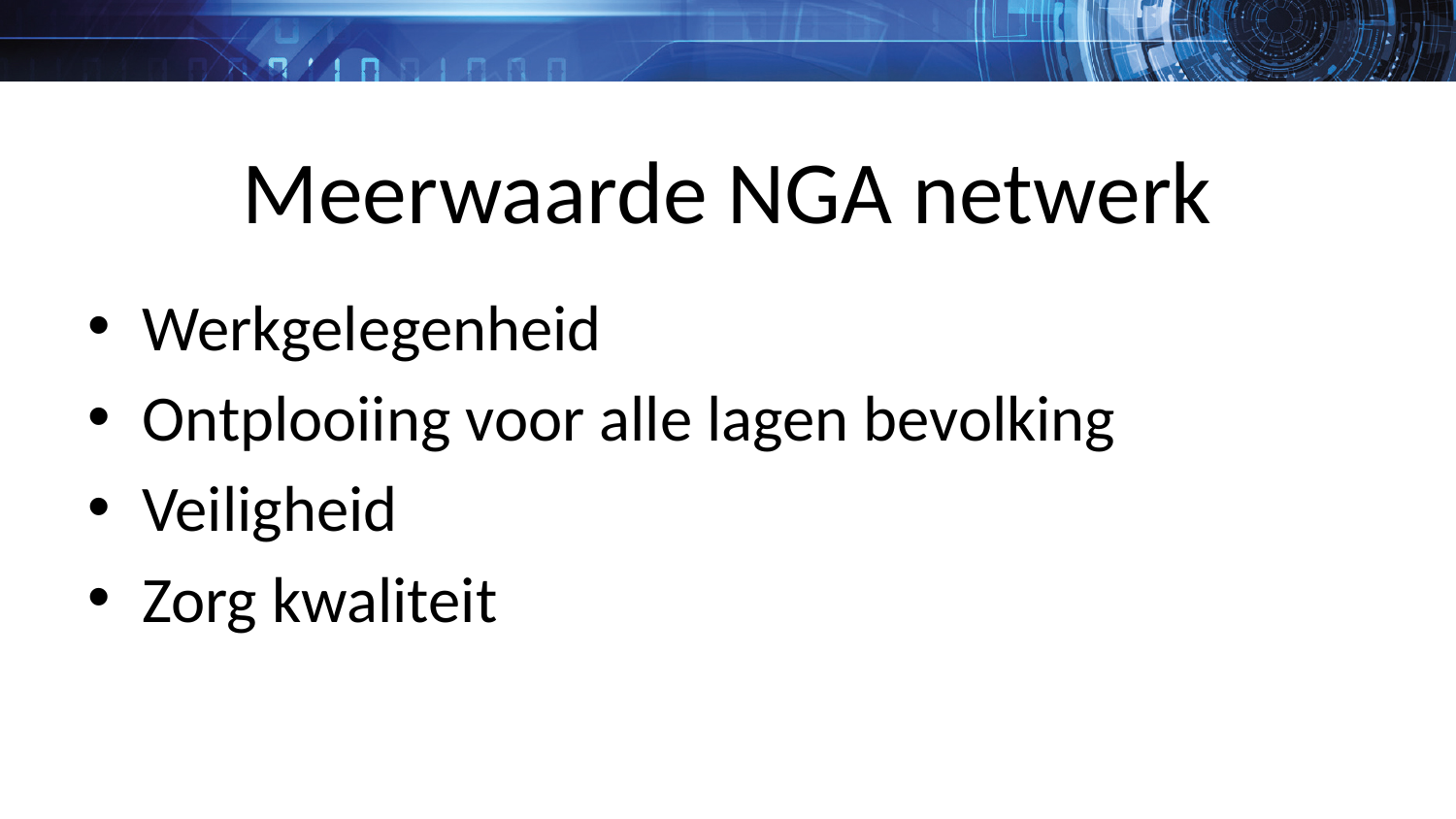

# Meerwaarde NGA netwerk
Werkgelegenheid
Ontplooiing voor alle lagen bevolking
Veiligheid
Zorg kwaliteit